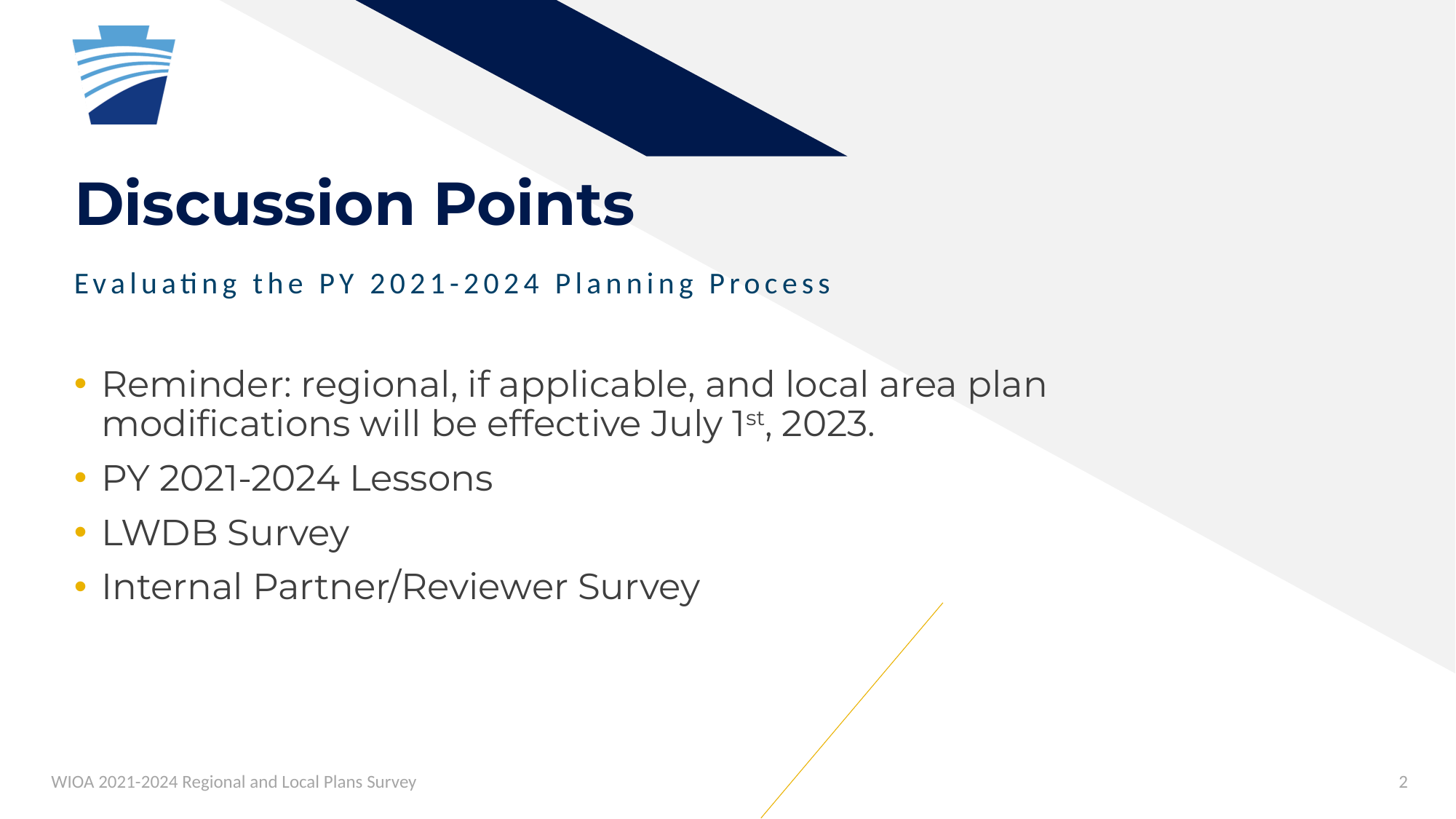

# Discussion Points
Evaluating the PY 2021-2024 Planning Process
Reminder: regional, if applicable, and local area plan modifications will be effective July 1st, 2023.
PY 2021-2024 Lessons
LWDB Survey
Internal Partner/Reviewer Survey

WIOA 2021-2024 Regional and Local Plans Survey
2